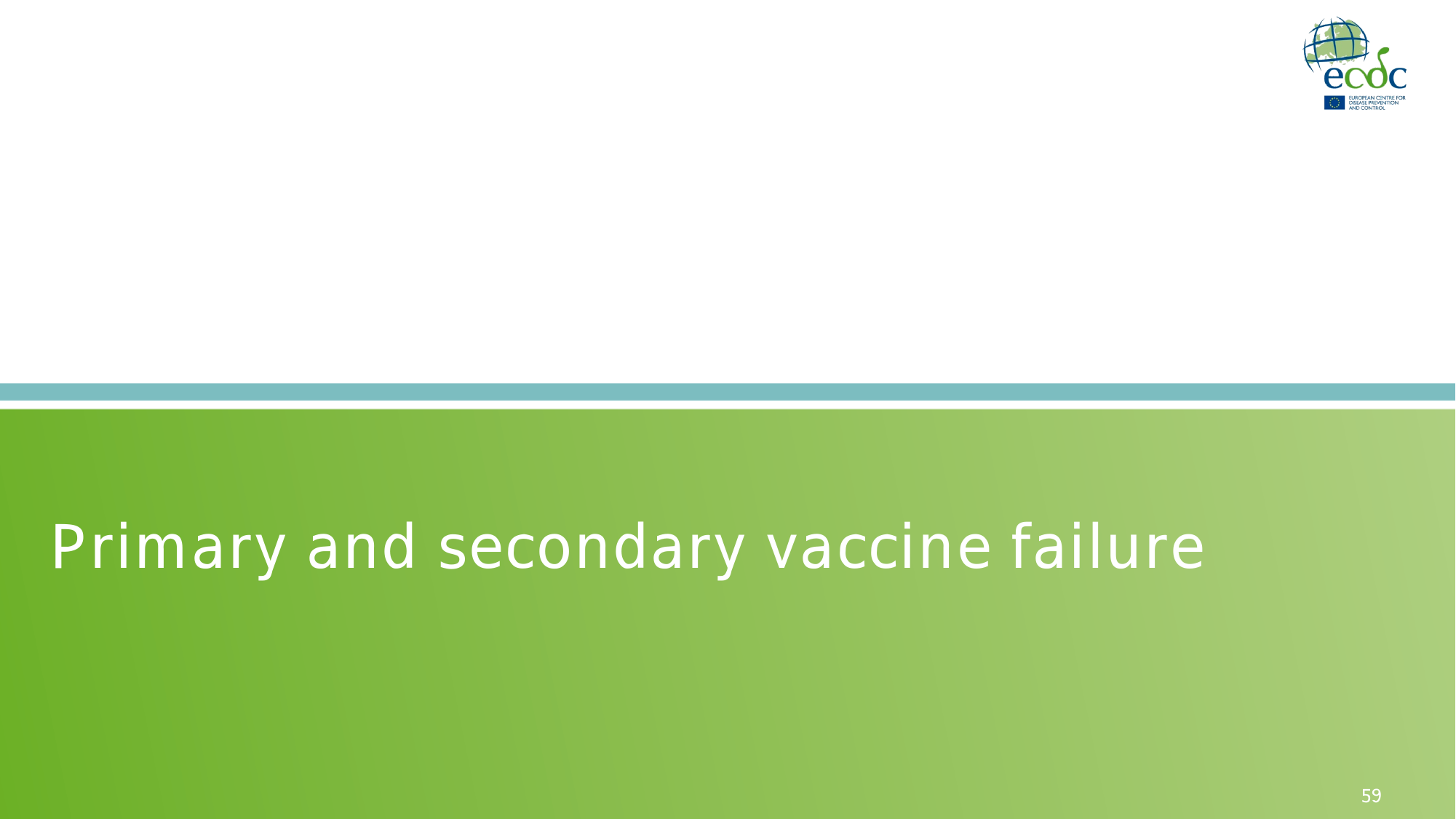

# Primary and secondary vaccine failure
59